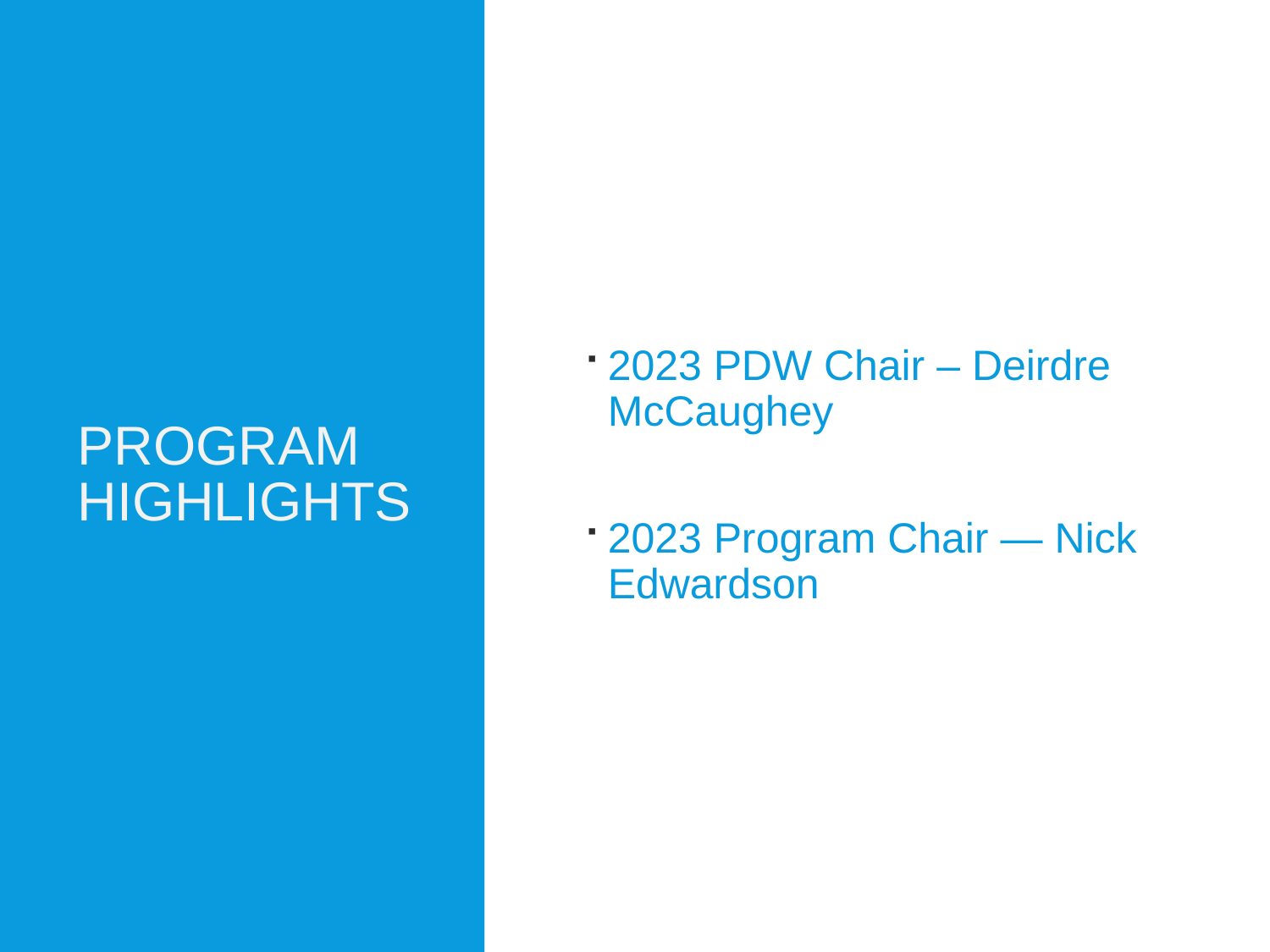

# Program Highlights
2023 PDW Chair – Deirdre McCaughey

2023 Program Chair — Nick Edwardson